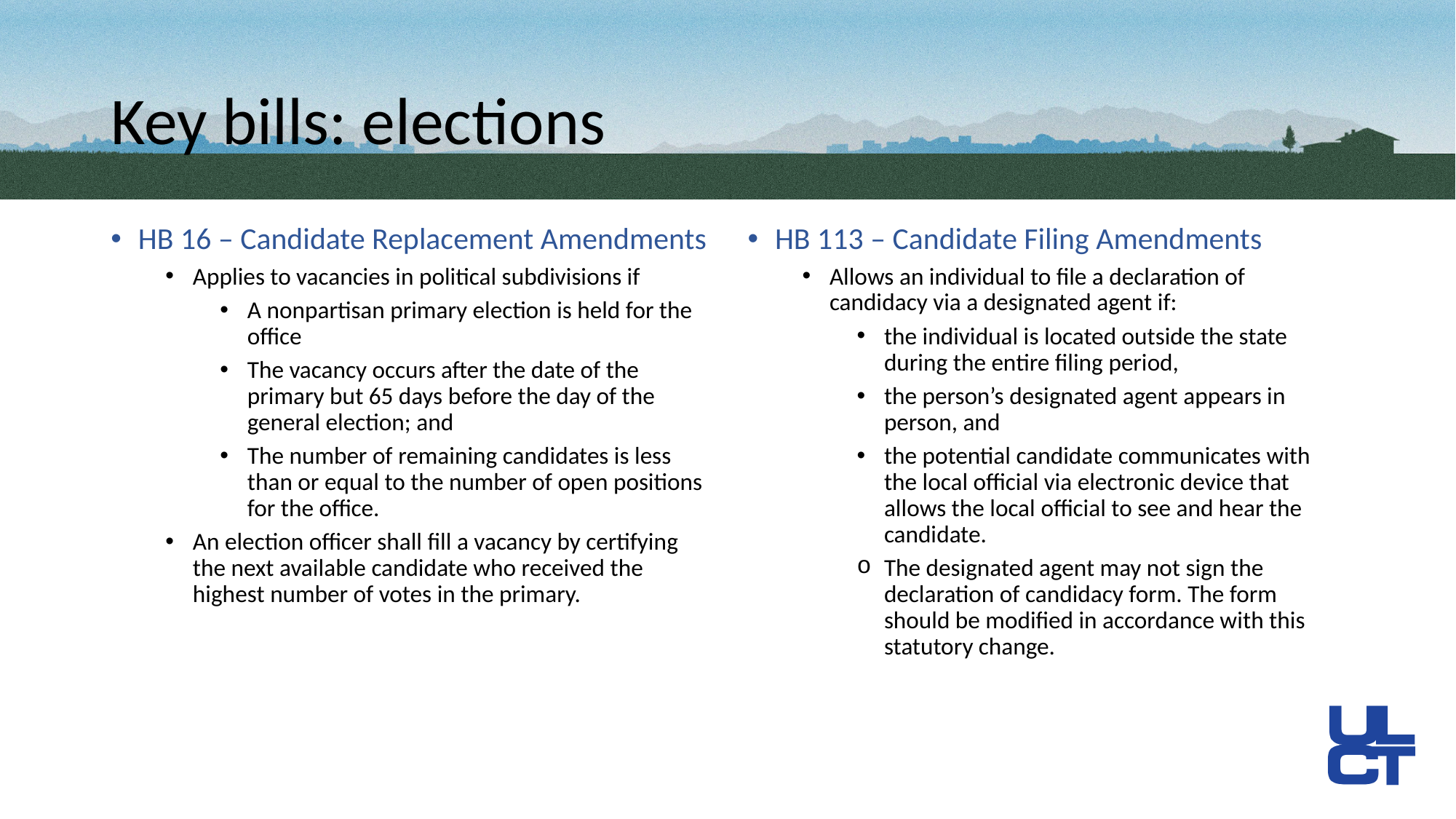

# Key bills: elections
HB 16 – Candidate Replacement Amendments
Applies to vacancies in political subdivisions if
A nonpartisan primary election is held for the office
The vacancy occurs after the date of the primary but 65 days before the day of the general election; and
The number of remaining candidates is less than or equal to the number of open positions for the office.
An election officer shall fill a vacancy by certifying the next available candidate who received the highest number of votes in the primary.

HB 113 – Candidate Filing Amendments
Allows an individual to file a declaration of candidacy via a designated agent if:
the individual is located outside the state during the entire filing period,
the person’s designated agent appears in person, and
the potential candidate communicates with the local official via electronic device that allows the local official to see and hear the candidate.
The designated agent may not sign the declaration of candidacy form. The form should be modified in accordance with this statutory change.